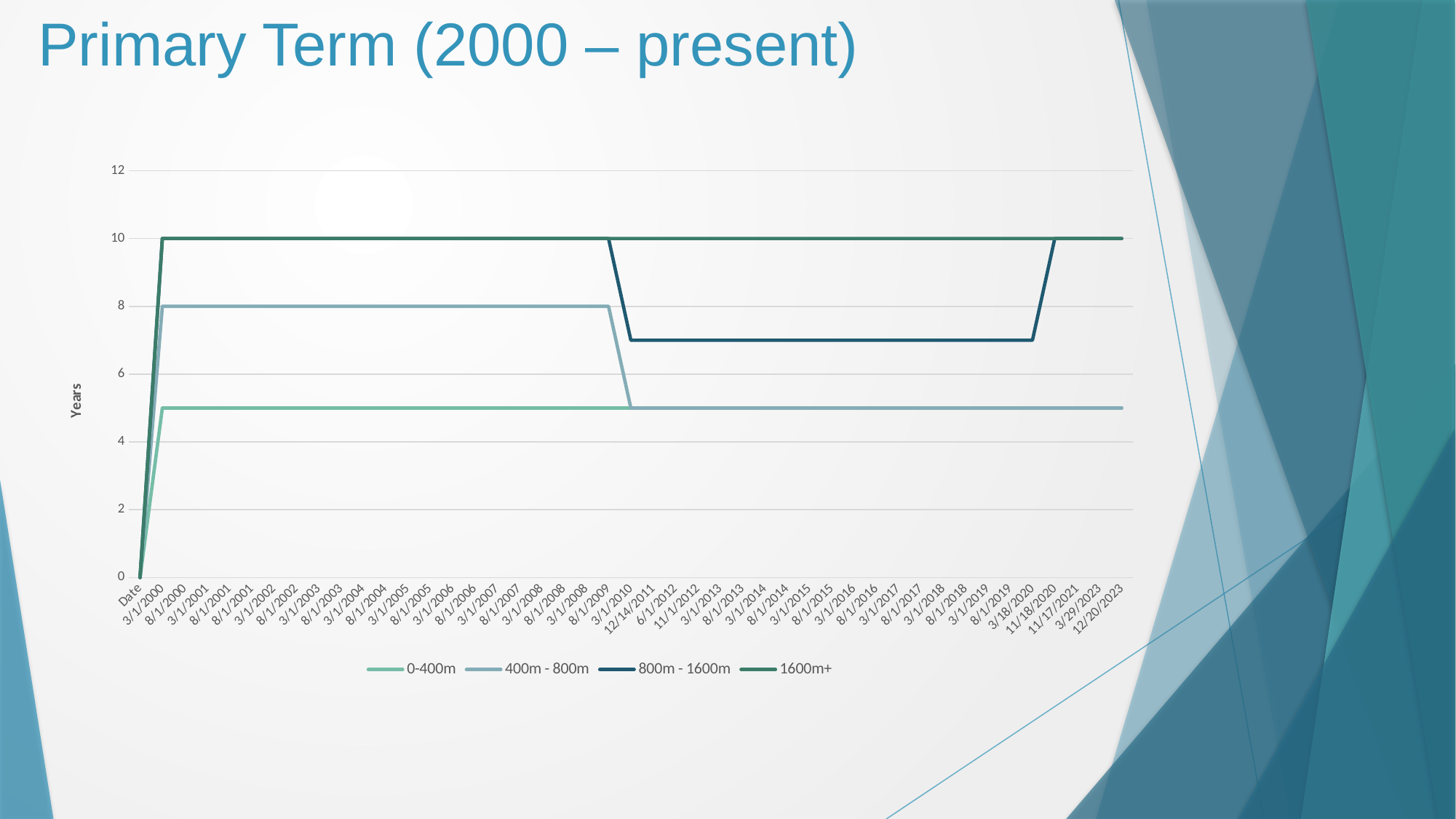

# Primary Term (2000 – present)

### Chart

| Category | 0-400m | 400m - 800m | 800m - 1600m | 1600m+ |
|---|---|---|---|---|
| Date | 0.0 | 0.0 | 0.0 | 0.0 |
| 3/1/2000 | 5.0 | 8.0 | 10.0 | 10.0 |
| 8/1/2000 | 5.0 | 8.0 | 10.0 | 10.0 |
| 3/1/2001 | 5.0 | 8.0 | 10.0 | 10.0 |
| 8/1/2001 | 5.0 | 8.0 | 10.0 | 10.0 |
| 8/1/2001 | 5.0 | 8.0 | 10.0 | 10.0 |
| 3/1/2002 | 5.0 | 8.0 | 10.0 | 10.0 |
| 8/1/2002 | 5.0 | 8.0 | 10.0 | 10.0 |
| 3/1/2003 | 5.0 | 8.0 | 10.0 | 10.0 |
| 8/1/2003 | 5.0 | 8.0 | 10.0 | 10.0 |
| 3/1/2004 | 5.0 | 8.0 | 10.0 | 10.0 |
| 8/1/2004 | 5.0 | 8.0 | 10.0 | 10.0 |
| 3/1/2005 | 5.0 | 8.0 | 10.0 | 10.0 |
| 8/1/2005 | 5.0 | 8.0 | 10.0 | 10.0 |
| 3/1/2006 | 5.0 | 8.0 | 10.0 | 10.0 |
| 8/1/2006 | 5.0 | 8.0 | 10.0 | 10.0 |
| 3/1/2007 | 5.0 | 8.0 | 10.0 | 10.0 |
| 8/1/2007 | 5.0 | 8.0 | 10.0 | 10.0 |
| 3/1/2008 | 5.0 | 8.0 | 10.0 | 10.0 |
| 8/1/2008 | 5.0 | 8.0 | 10.0 | 10.0 |
| 3/1/2008 | 5.0 | 8.0 | 10.0 | 10.0 |
| 8/1/2009 | 5.0 | 8.0 | 10.0 | 10.0 |
| 3/1/2010 | 5.0 | 5.0 | 7.0 | 10.0 |
| 12/14/2011 | 5.0 | 5.0 | 7.0 | 10.0 |
| 6/1/2012 | 5.0 | 5.0 | 7.0 | 10.0 |
| 11/1/2012 | 5.0 | 5.0 | 7.0 | 10.0 |
| 3/1/2013 | 5.0 | 5.0 | 7.0 | 10.0 |
| 8/1/2013 | 5.0 | 5.0 | 7.0 | 10.0 |
| 3/1/2014 | 5.0 | 5.0 | 7.0 | 10.0 |
| 8/1/2014 | 5.0 | 5.0 | 7.0 | 10.0 |
| 3/1/2015 | 5.0 | 5.0 | 7.0 | 10.0 |
| 8/1/2015 | 5.0 | 5.0 | 7.0 | 10.0 |
| 3/1/2016 | 5.0 | 5.0 | 7.0 | 10.0 |
| 8/1/2016 | 5.0 | 5.0 | 7.0 | 10.0 |
| 3/1/2017 | 5.0 | 5.0 | 7.0 | 10.0 |
| 8/1/2017 | 5.0 | 5.0 | 7.0 | 10.0 |
| 3/1/2018 | 5.0 | 5.0 | 7.0 | 10.0 |
| 8/1/2018 | 5.0 | 5.0 | 7.0 | 10.0 |
| 3/1/2019 | 5.0 | 5.0 | 7.0 | 10.0 |
| 8/1/2019 | 5.0 | 5.0 | 7.0 | 10.0 |
| 3/18/2020 | 5.0 | 5.0 | 7.0 | 10.0 |
| 11/18/2020 | 5.0 | 5.0 | 10.0 | 10.0 |
| 11/17/2021 | 5.0 | 5.0 | 10.0 | 10.0 |
| 3/29/2023 | 5.0 | 5.0 | 10.0 | 10.0 |
| 12/20/2023 | 5.0 | 5.0 | 10.0 | 10.0 |